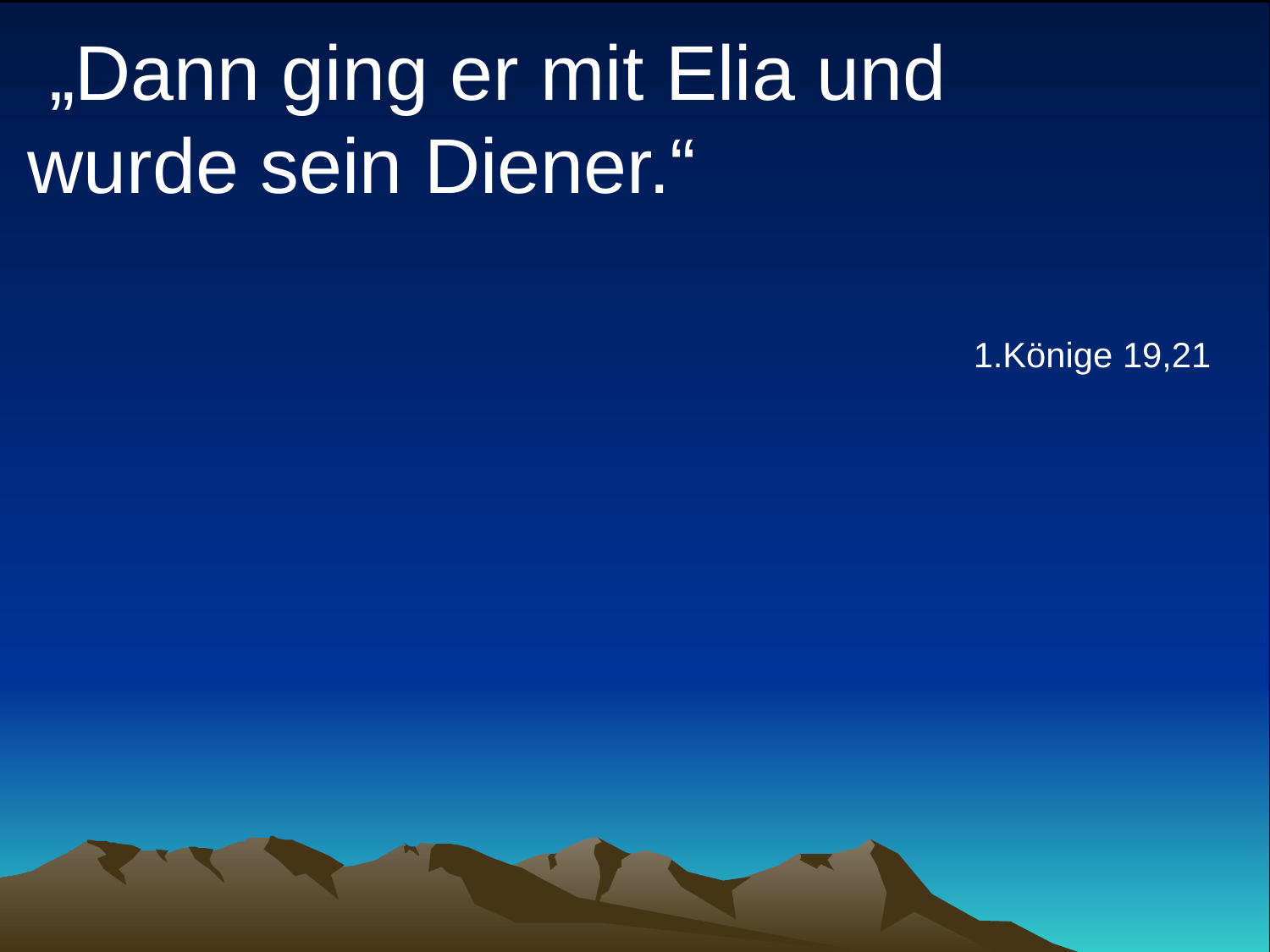

# „Dann ging er mit Elia und wurde sein Diener.“
1.Könige 19,21